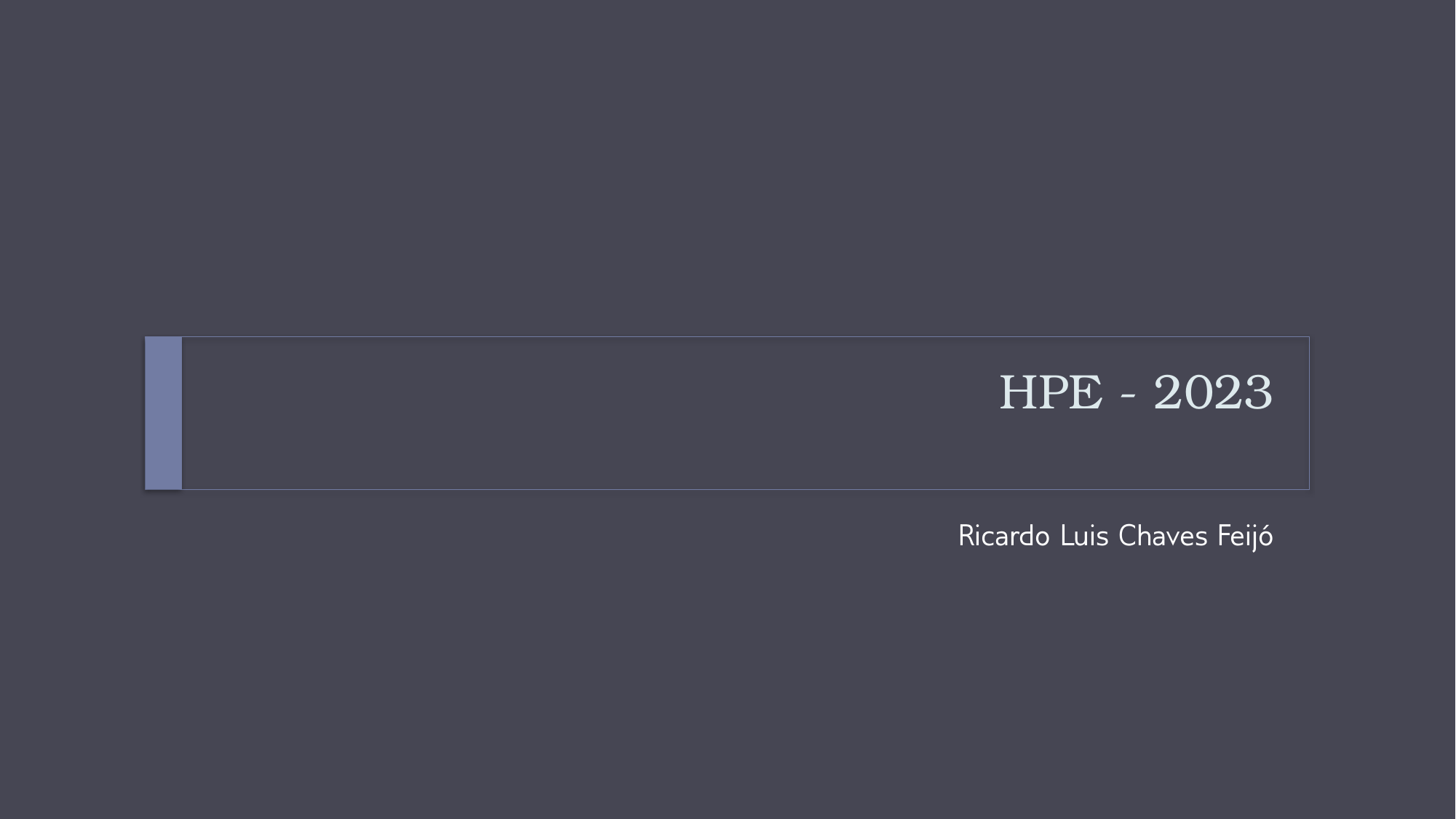

# HPE - 2023
Ricardo Luis Chaves Feijó